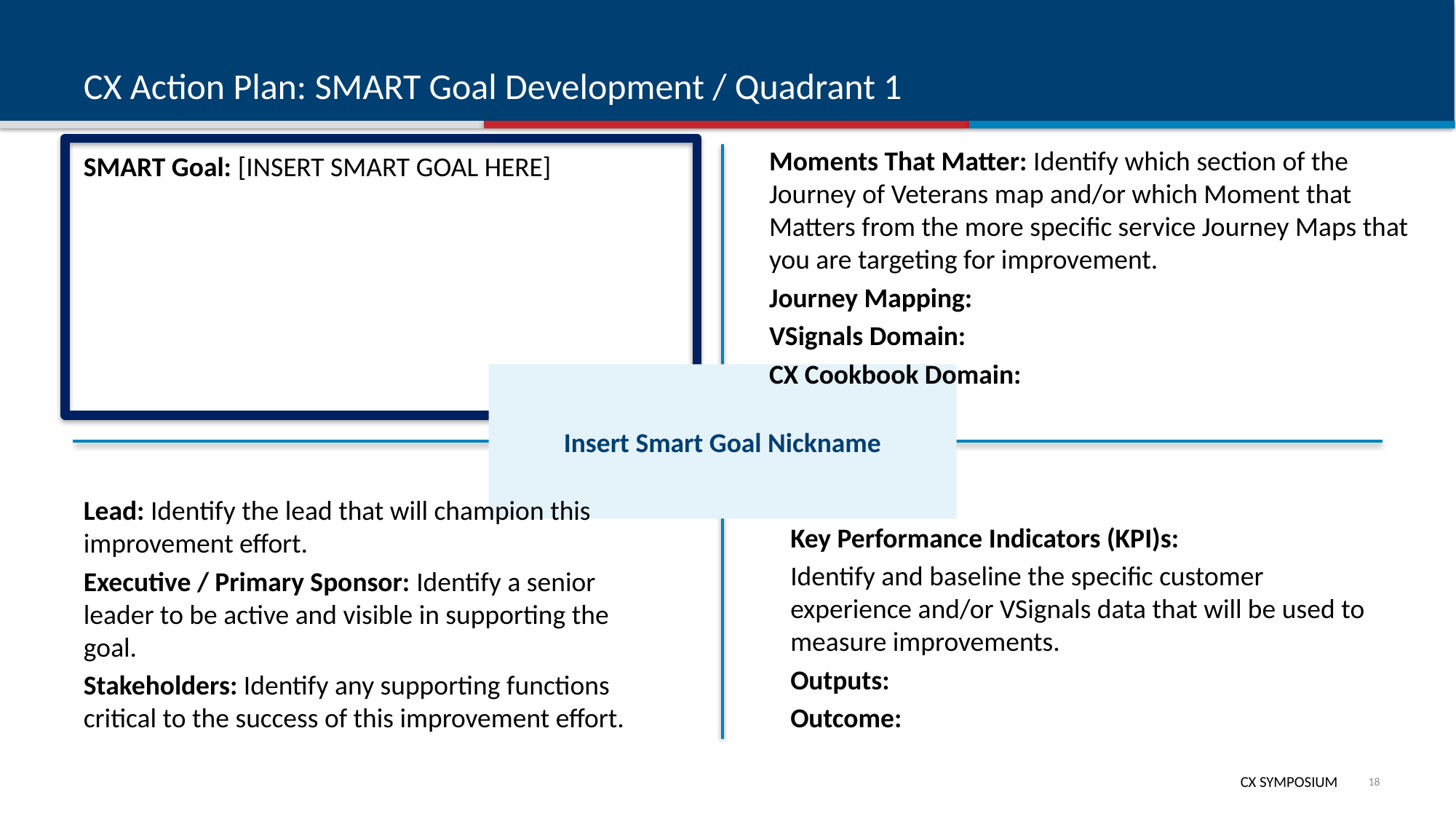

# CX Action Plan: SMART Goal Development / Quadrant 1

Moments That Matter: Identify which section of the Journey of Veterans map and/or which Moment that Matters from the more specific service Journey Maps that you are targeting for improvement.
Journey Mapping:
VSignals Domain:
CX Cookbook Domain:

SMART Goal: [INSERT SMART GOAL HERE]

Insert Smart Goal Nickname
Lead: Identify the lead that will champion this improvement effort.
Executive / Primary Sponsor: Identify a senior leader to be active and visible in supporting the goal.
Stakeholders: Identify any supporting functions critical to the success of this improvement effort.
Key Performance Indicators (KPI)s:
Identify and baseline the specific customer experience and/or VSignals data that will be used to measure improvements.
Outputs:
Outcome:
18